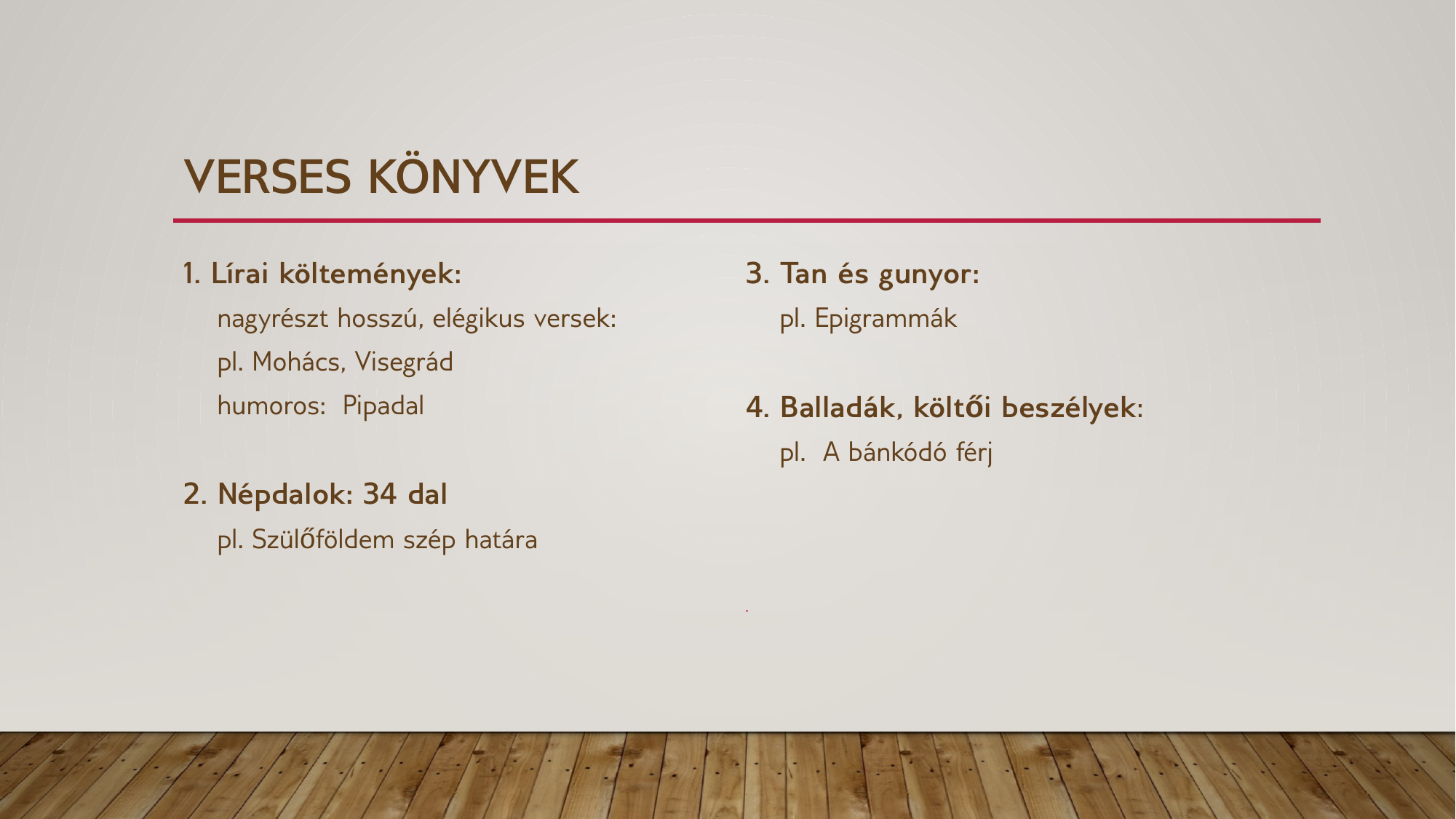

# Verses könyvek
1. Lírai költemények:
    nagyrészt hosszú, elégikus versek:
    pl. Mohács, Visegrád
    humoros:  Pipadal

2. Népdalok: 34 dal
    pl. Szülőföldem szép határa

3. Tan és gunyor:
    pl. Epigrammák

4. Balladák, költői beszélyek:
    pl.  A bánkódó férj